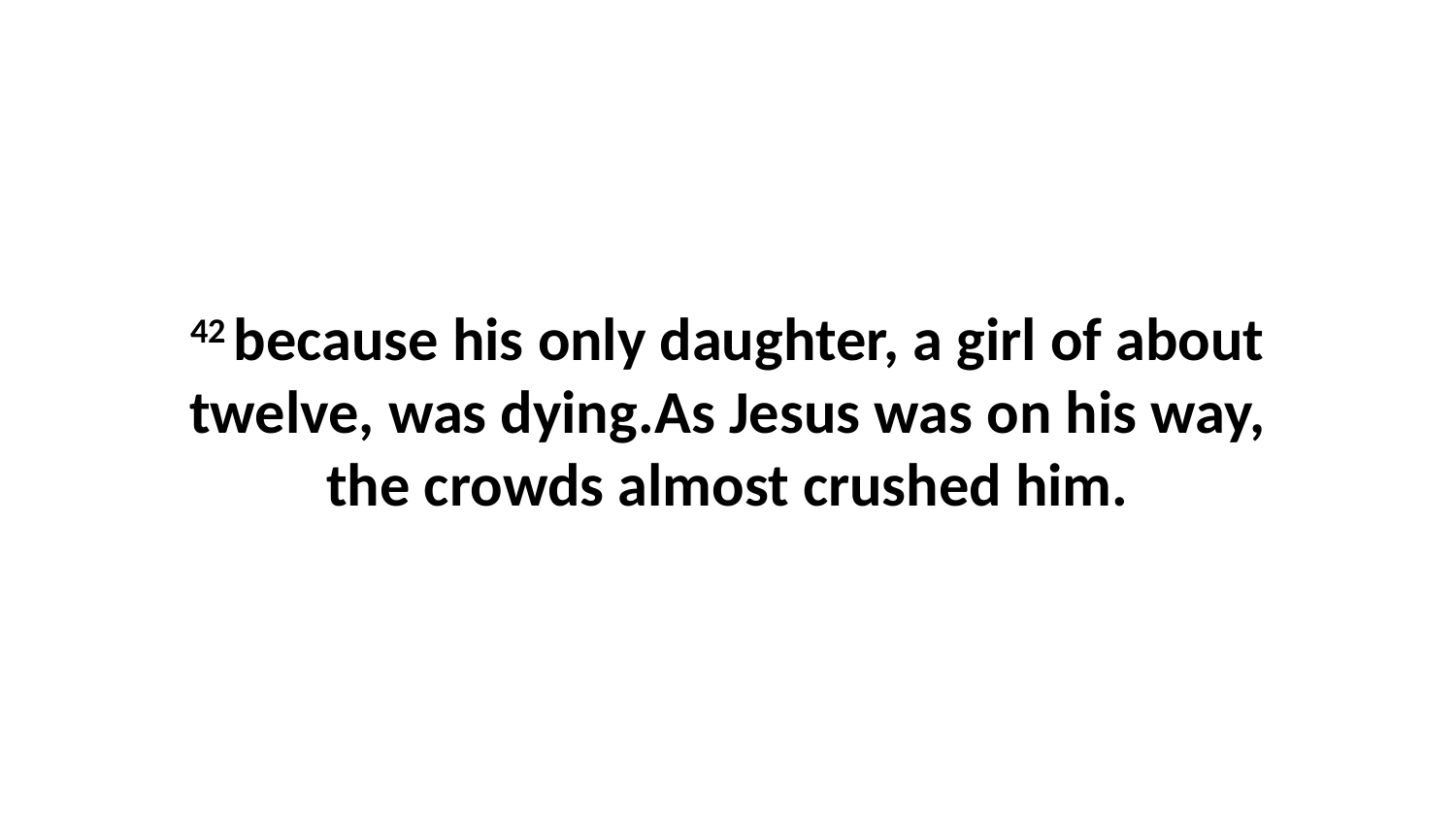

42 because his only daughter, a girl of about twelve, was dying.As Jesus was on his way, the crowds almost crushed him.